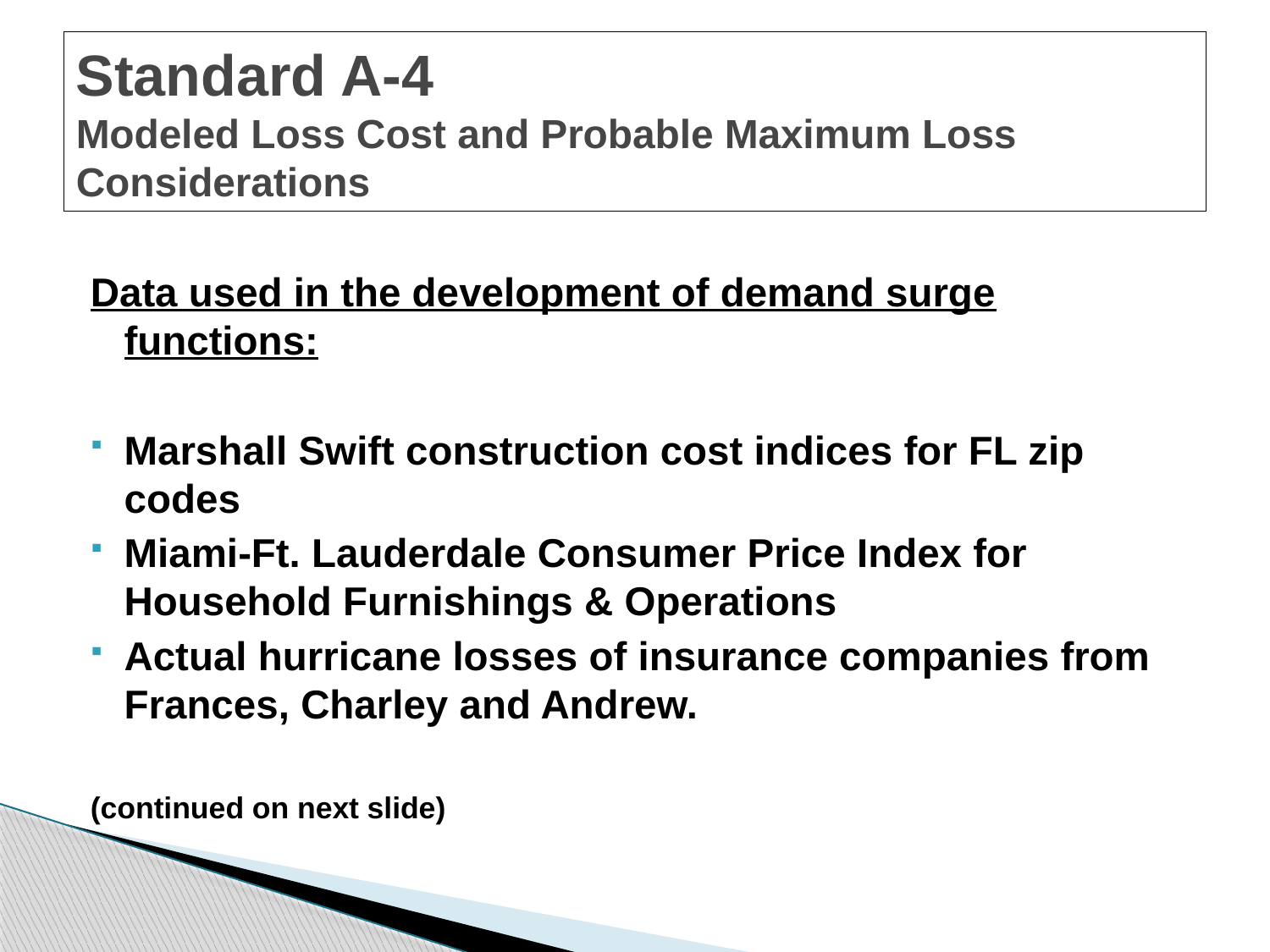

# Standard A-4 Modeled Loss Cost and Probable Maximum Loss Considerations

Data used in the development of demand surge functions:

Marshall Swift construction cost indices for FL zip codes
Miami-Ft. Lauderdale Consumer Price Index for Household Furnishings & Operations
Actual hurricane losses of insurance companies from Frances, Charley and Andrew.

(continued on next slide)